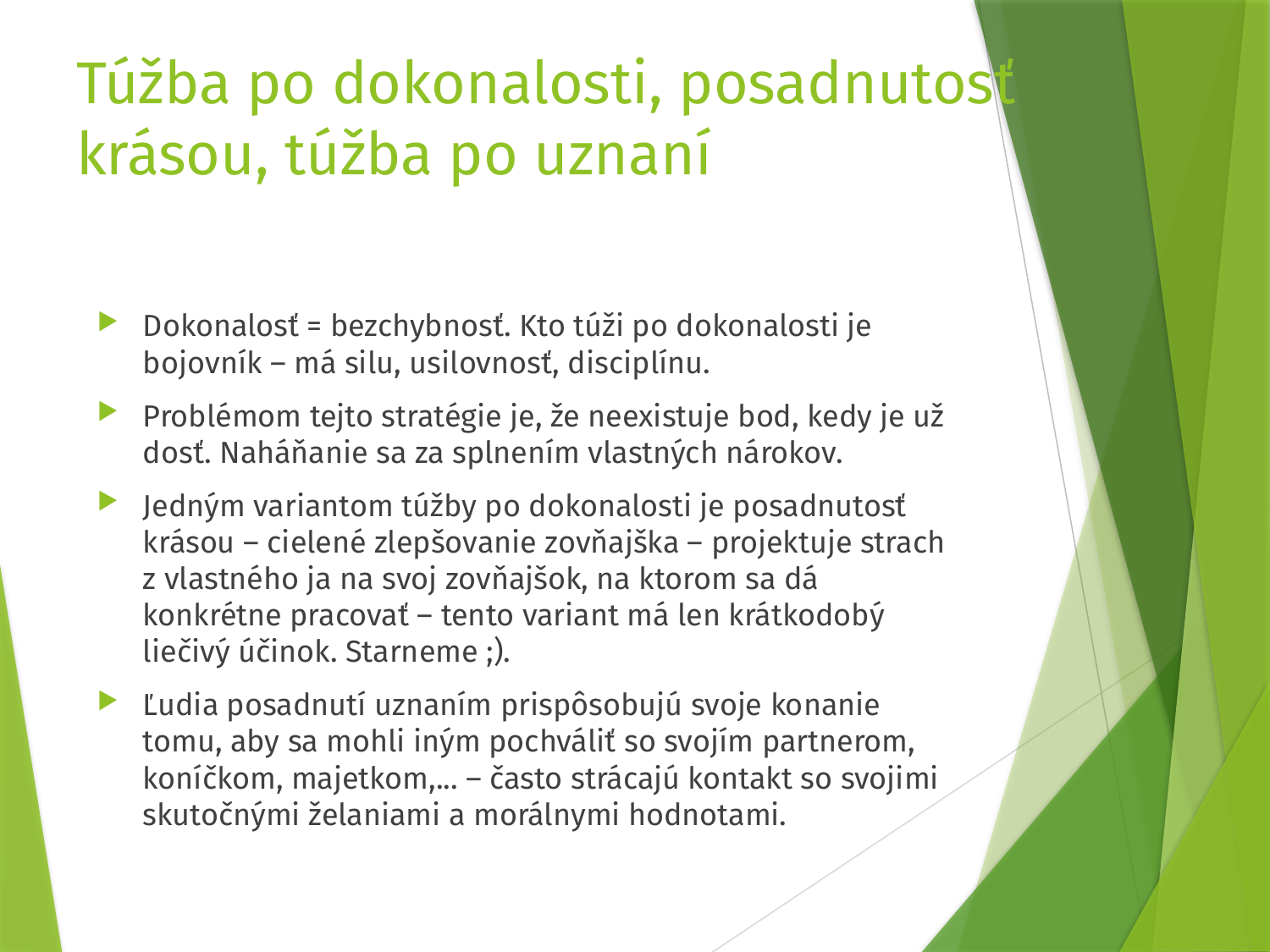

# Túžba po dokonalosti, posadnutosť krásou, túžba po uznaní
Dokonalosť = bezchybnosť. Kto túži po dokonalosti je bojovník – má silu, usilovnosť, disciplínu.
Problémom tejto stratégie je, že neexistuje bod, kedy je už dosť. Naháňanie sa za splnením vlastných nárokov.
Jedným variantom túžby po dokonalosti je posadnutosť krásou – cielené zlepšovanie zovňajška – projektuje strach z vlastného ja na svoj zovňajšok, na ktorom sa dá konkrétne pracovať – tento variant má len krátkodobý liečivý účinok. Starneme ;).
Ľudia posadnutí uznaním prispôsobujú svoje konanie tomu, aby sa mohli iným pochváliť so svojím partnerom, koníčkom, majetkom,... – často strácajú kontakt so svojimi skutočnými želaniami a morálnymi hodnotami.